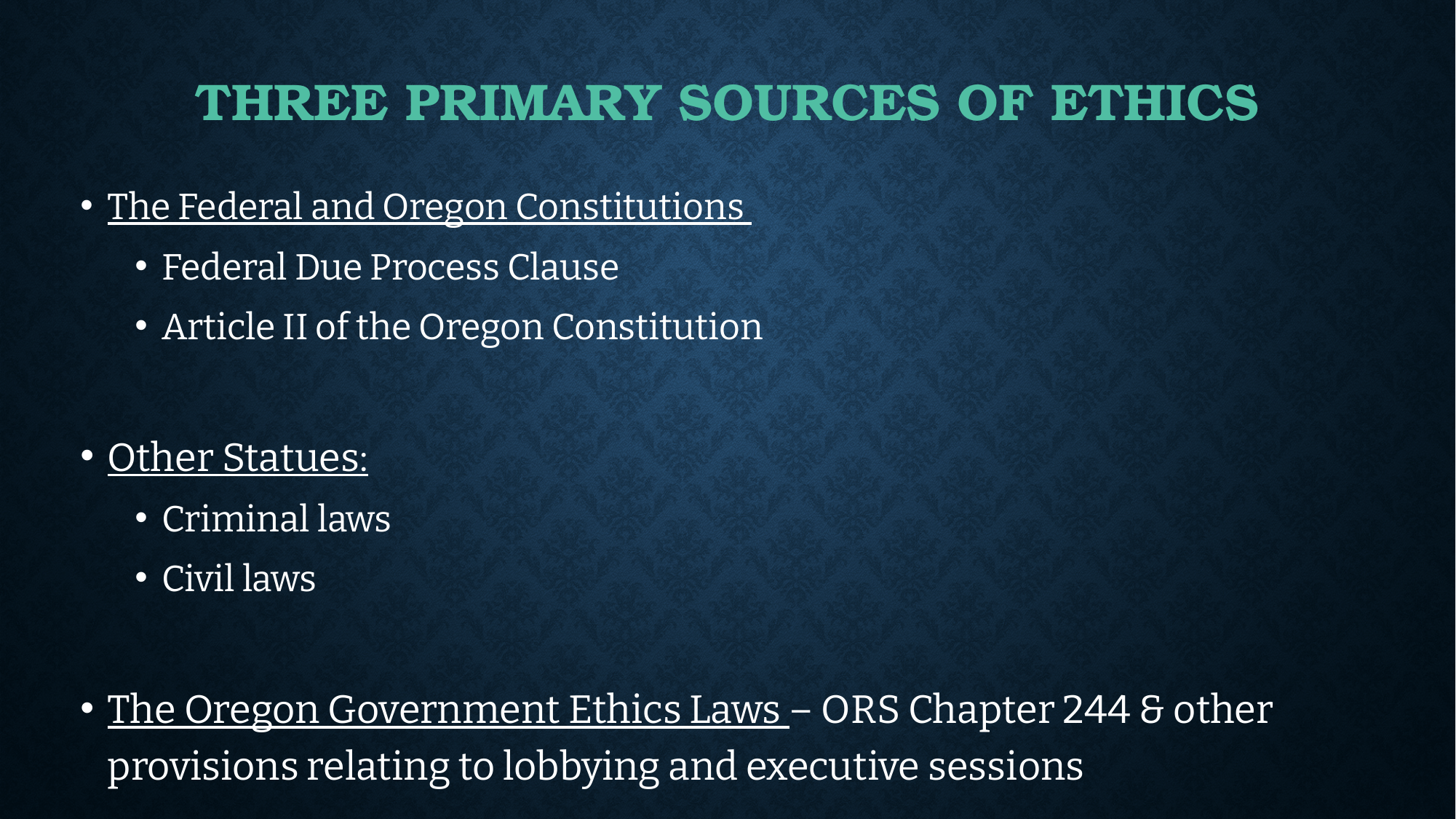

# Three Primary sources of Ethics
The Federal and Oregon Constitutions
Federal Due Process Clause
Article II of the Oregon Constitution

Other Statues:
Criminal laws
Civil laws

The Oregon Government Ethics Laws – ORS Chapter 244 & other provisions relating to lobbying and executive sessions